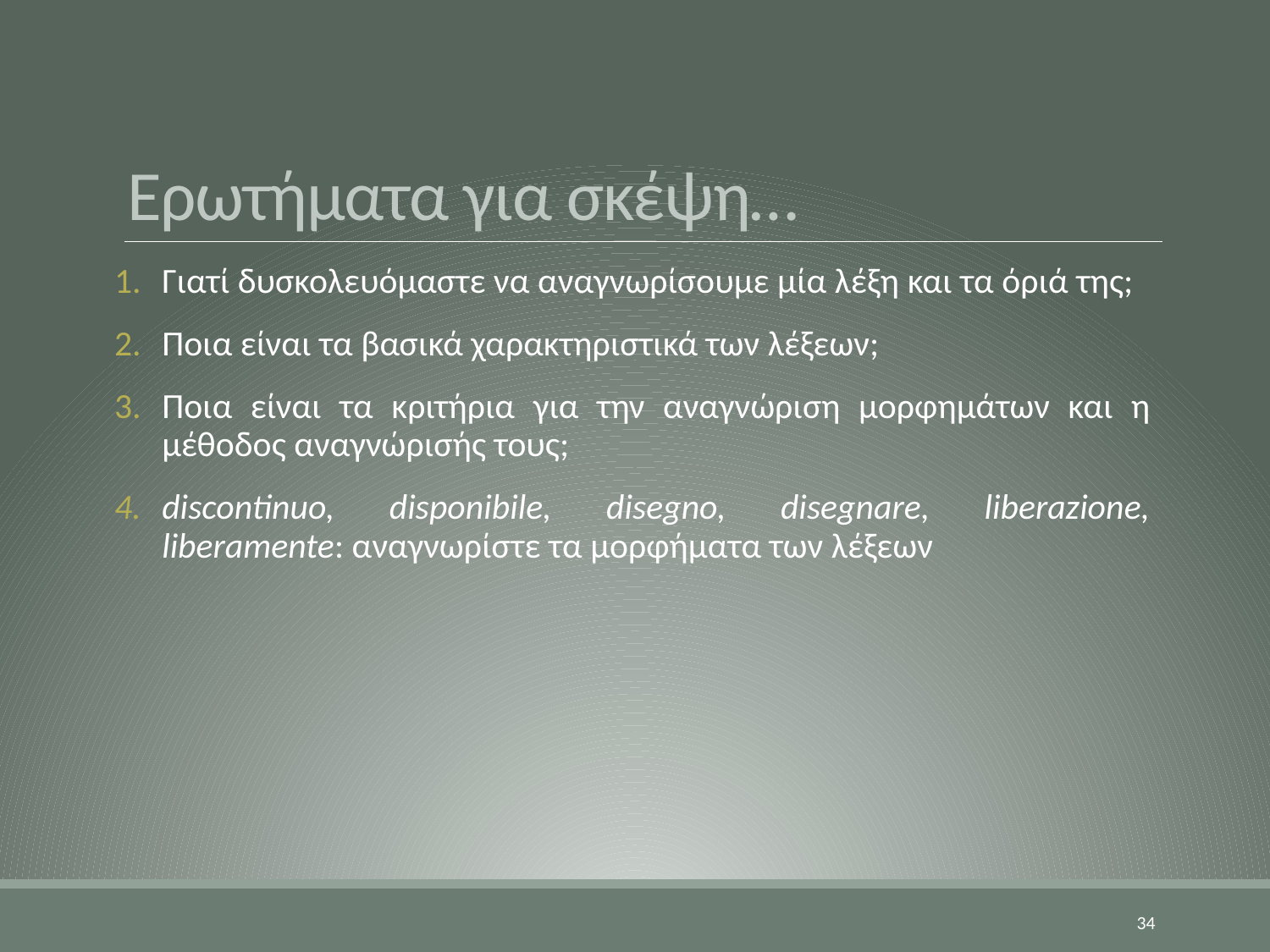

# Ερωτήματα για σκέψη…
Γιατί δυσκολευόμαστε να αναγνωρίσουμε μία λέξη και τα όριά της;
Ποια είναι τα βασικά χαρακτηριστικά των λέξεων;
Ποια είναι τα κριτήρια για την αναγνώριση μορφημάτων και η μέθοδος αναγνώρισής τους;
discontinuo, disponibile, disegno, disegnare, liberazione, liberamente: αναγνωρίστε τα μορφήματα των λέξεων
34